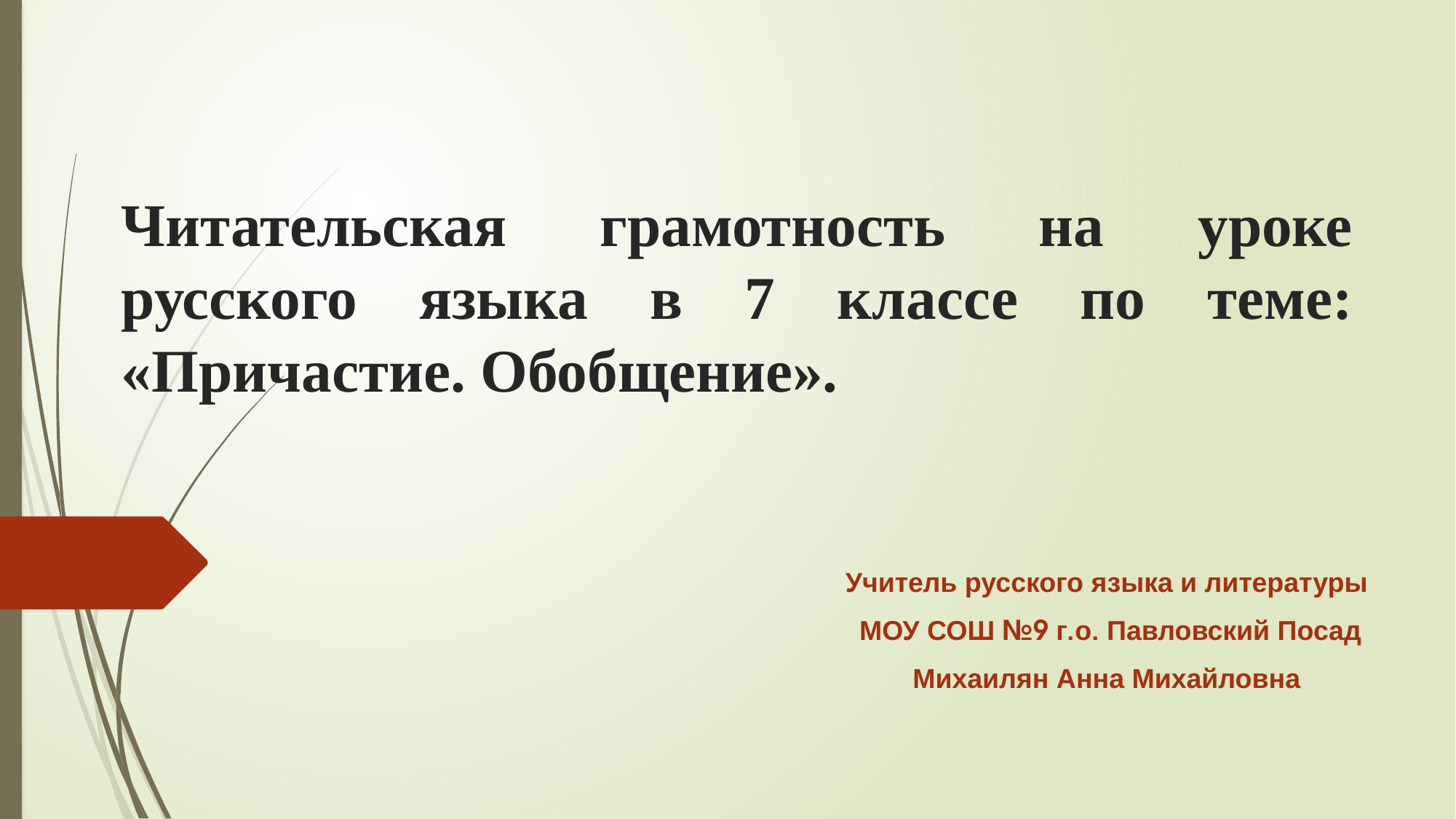

# Читательская грамотность на уроке русского языка в 7 классе по теме: «Причастие. Обобщение».
Учитель русского языка и литературы
МОУ СОШ №9 г.о. Павловский Посад
Михаилян Анна Михайловна